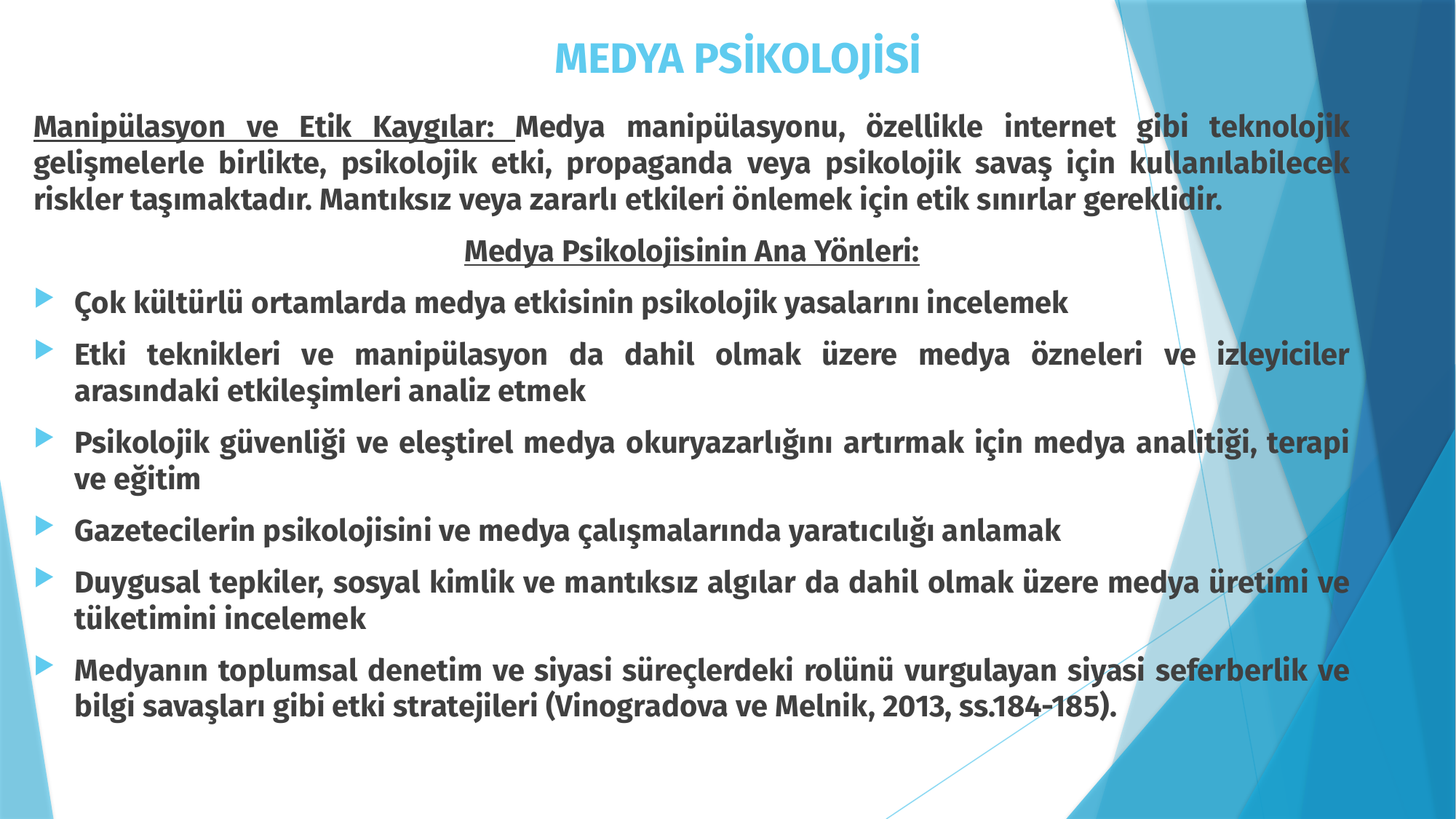

# MEDYA PSİKOLOJİSİ
Manipülasyon ve Etik Kaygılar: Medya manipülasyonu, özellikle internet gibi teknolojik gelişmelerle birlikte, psikolojik etki, propaganda veya psikolojik savaş için kullanılabilecek riskler taşımaktadır. Mantıksız veya zararlı etkileri önlemek için etik sınırlar gereklidir.
Medya Psikolojisinin Ana Yönleri:
Çok kültürlü ortamlarda medya etkisinin psikolojik yasalarını incelemek
Etki teknikleri ve manipülasyon da dahil olmak üzere medya özneleri ve izleyiciler arasındaki etkileşimleri analiz etmek
Psikolojik güvenliği ve eleştirel medya okuryazarlığını artırmak için medya analitiği, terapi ve eğitim
Gazetecilerin psikolojisini ve medya çalışmalarında yaratıcılığı anlamak
Duygusal tepkiler, sosyal kimlik ve mantıksız algılar da dahil olmak üzere medya üretimi ve tüketimini incelemek
Medyanın toplumsal denetim ve siyasi süreçlerdeki rolünü vurgulayan siyasi seferberlik ve bilgi savaşları gibi etki stratejileri (Vinogradova ve Melnik, 2013, ss.184-185).